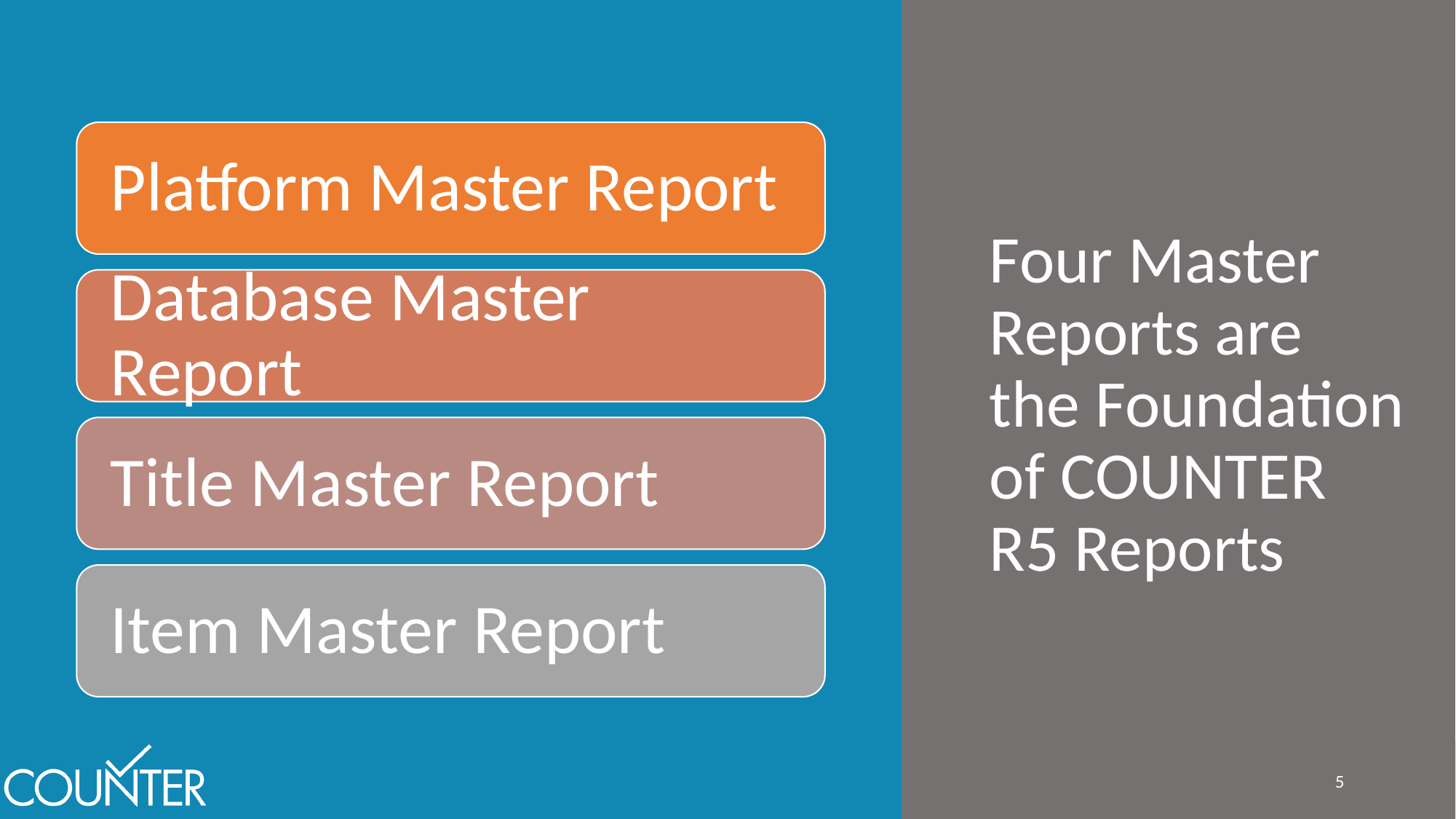

Platform Master Report
Database Master Report
Title Master Report
Item Master Report
# Four Master Reports are the Foundation of COUNTER R5 Reports
5